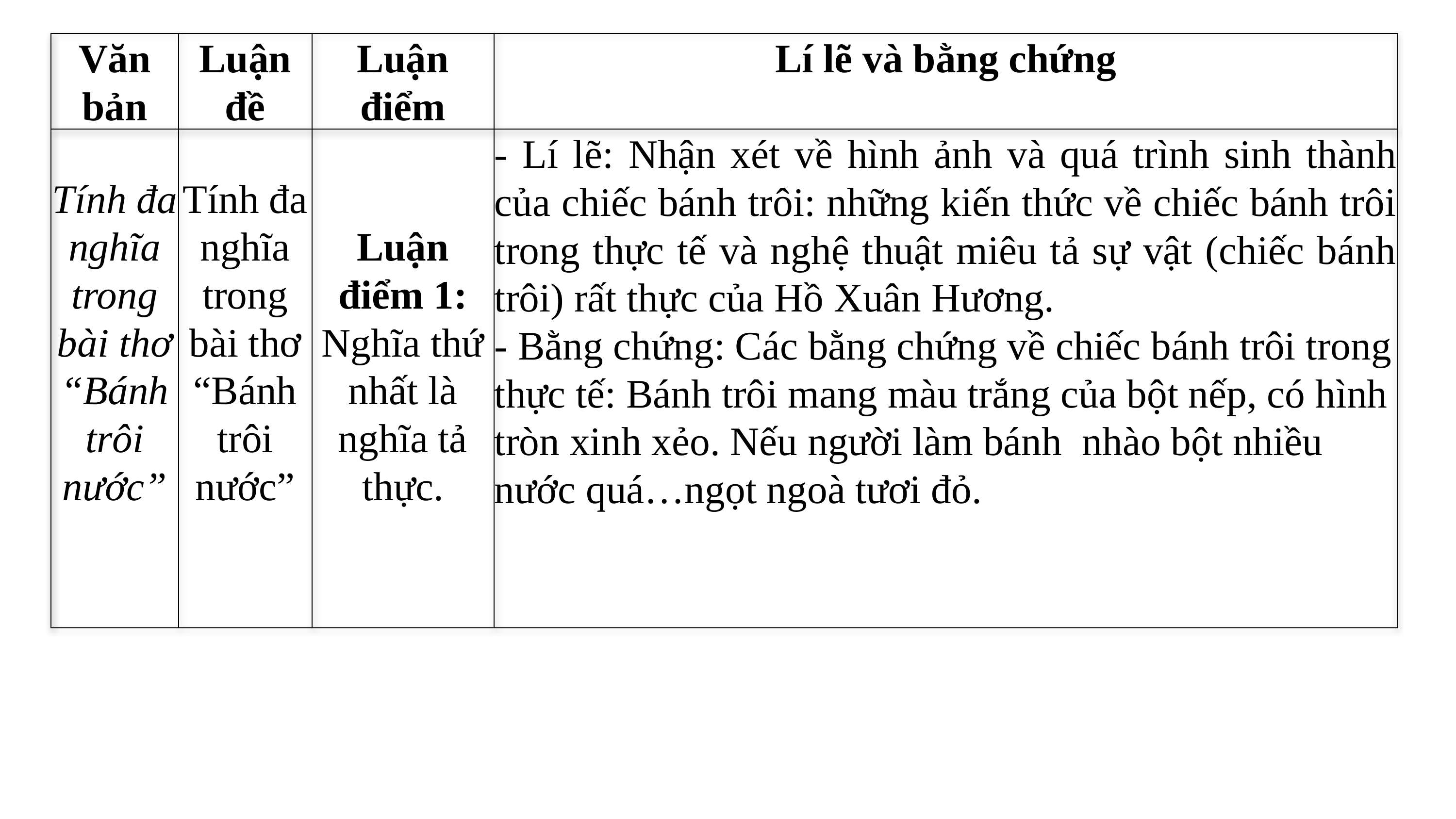

| Văn bản | Luận đề | Luận điểm | Lí lẽ và bằng chứng |
| --- | --- | --- | --- |
| Tính đa nghĩa trong bài thơ “Bánh trôi nước” | Tính đa nghĩa trong bài thơ “Bánh trôi nước” | Luận điểm 1: Nghĩa thứ nhất là nghĩa tả thực. | - Lí lẽ: Nhận xét về hình ảnh và quá trình sinh thành của chiếc bánh trôi: những kiến thức về chiếc bánh trôi trong thực tế và nghệ thuật miêu tả sự vật (chiếc bánh trôi) rất thực của Hồ Xuân Hương. - Bằng chứng: Các bằng chứng về chiếc bánh trôi trong thực tế: Bánh trôi mang màu trắng của bột nếp, có hình tròn xinh xẻo. Nếu người làm bánh nhào bột nhiều nước quá…ngọt ngoà tươi đỏ. |
|  |  |  |  |